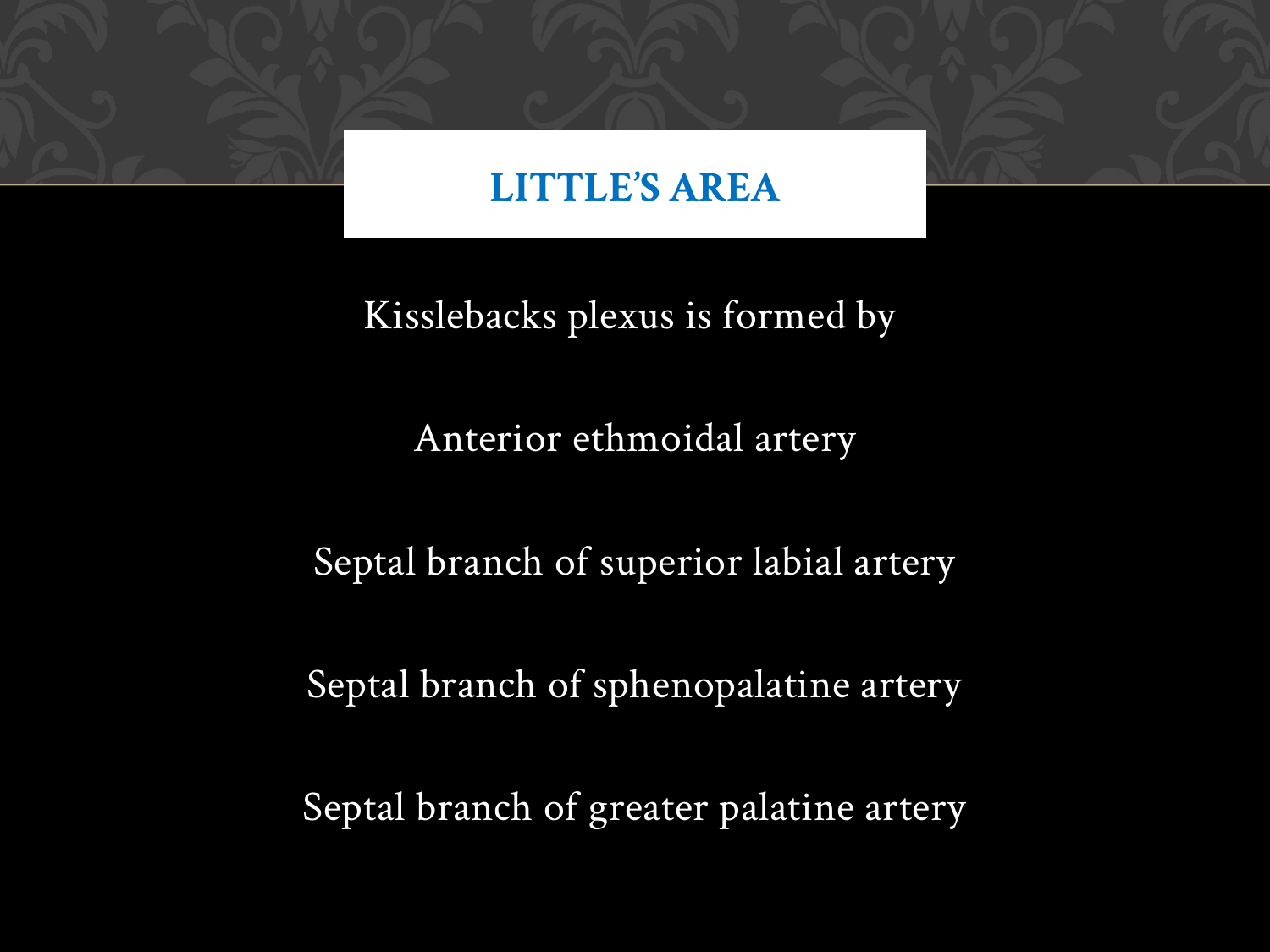

# Little’s area
Kisslebacks plexus is formed by

Anterior ethmoidal artery

Septal branch of superior labial artery

Septal branch of sphenopalatine artery

Septal branch of greater palatine artery